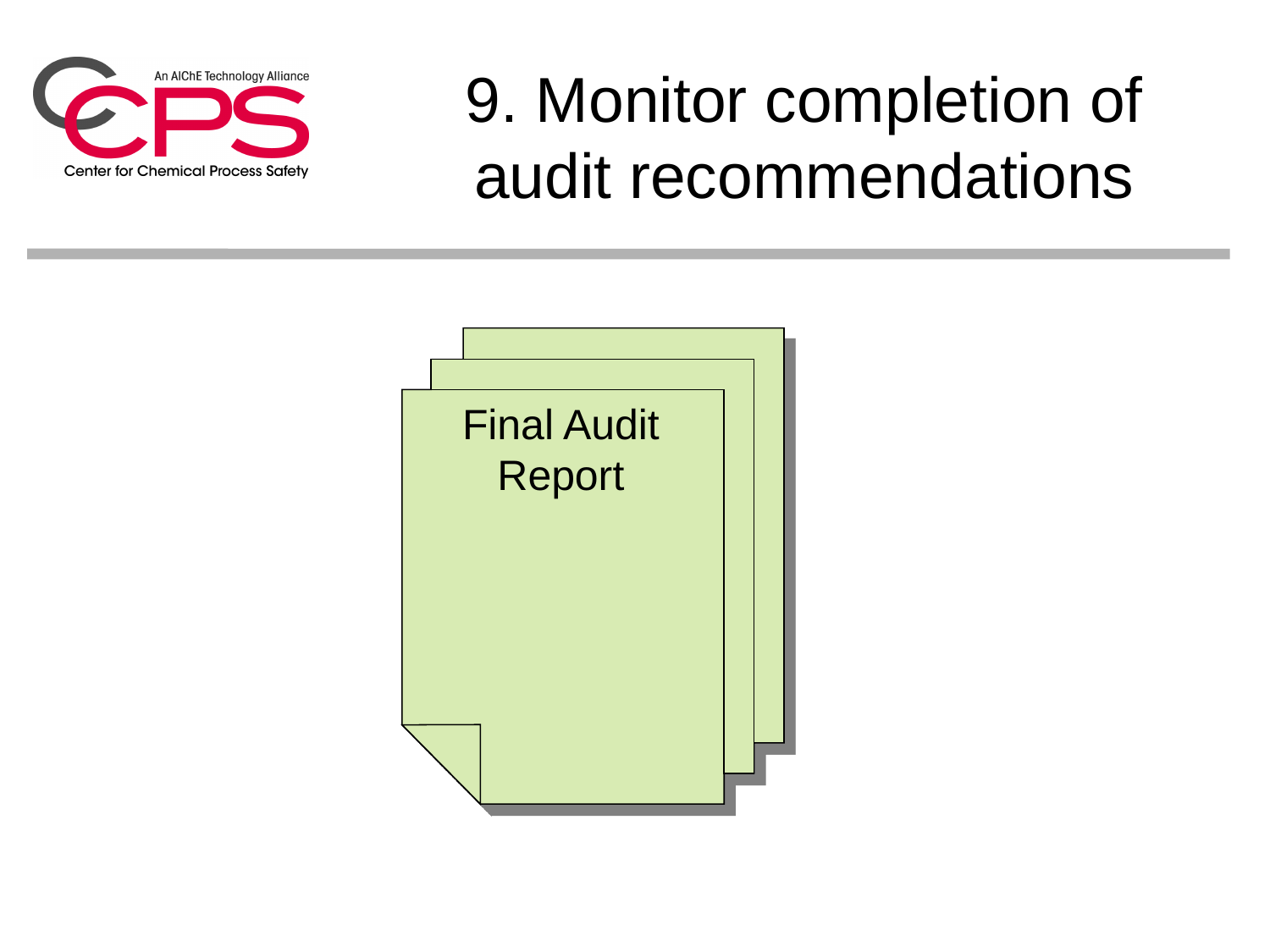

9. Monitor completion of audit recommendations

Final Audit Report